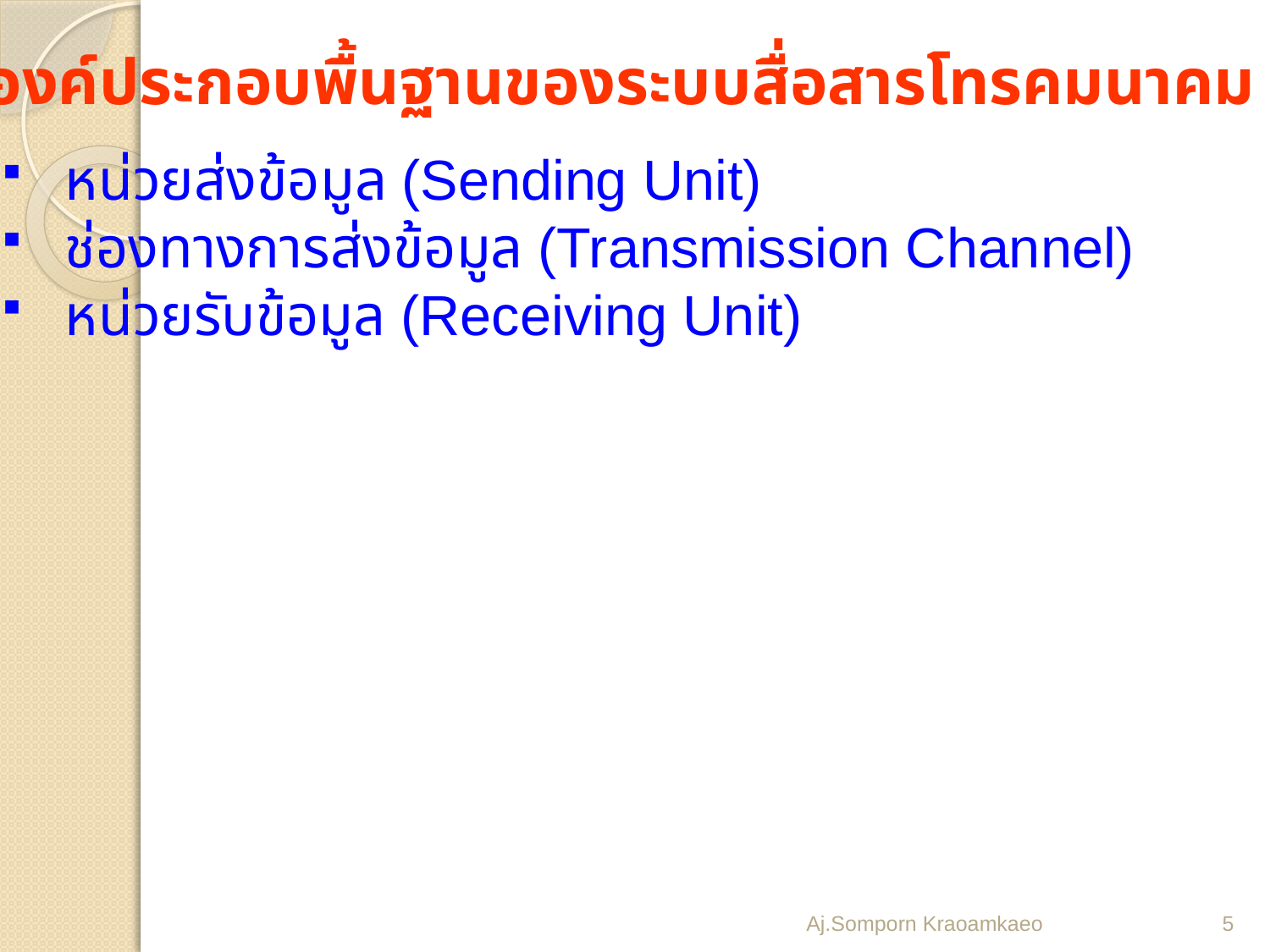

องค์ประกอบพื้นฐานของระบบสื่อสารโทรคมนาคม
หน่วยส่งข้อมูล (Sending Unit)
ช่องทางการส่งข้อมูล (Transmission Channel)
หน่วยรับข้อมูล (Receiving Unit)
Aj.Somporn Kraoamkaeo
5